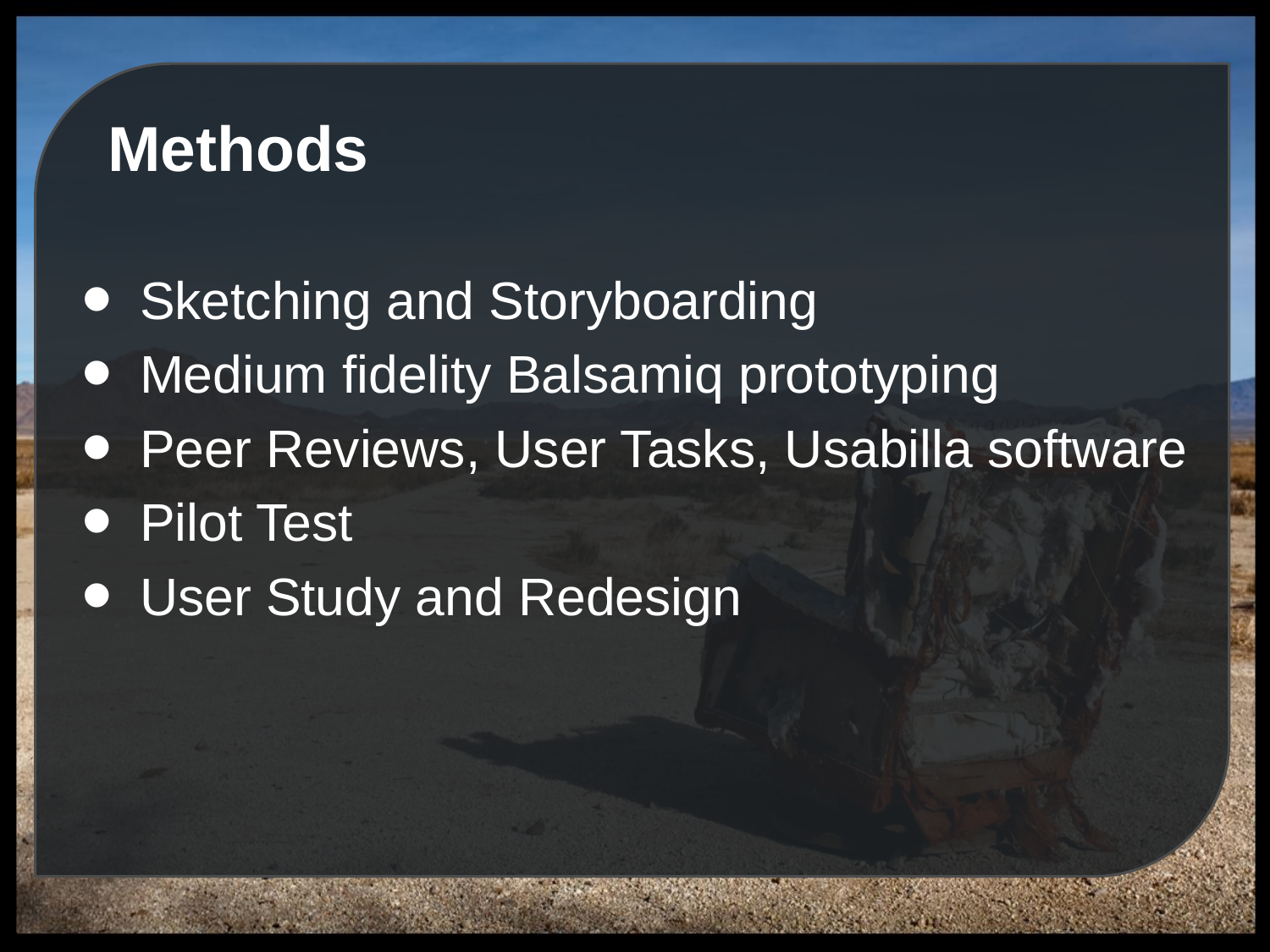

# Methods

Sketching and Storyboarding
Medium fidelity Balsamiq prototyping
Peer Reviews, User Tasks, Usabilla software
Pilot Test
User Study and Redesign